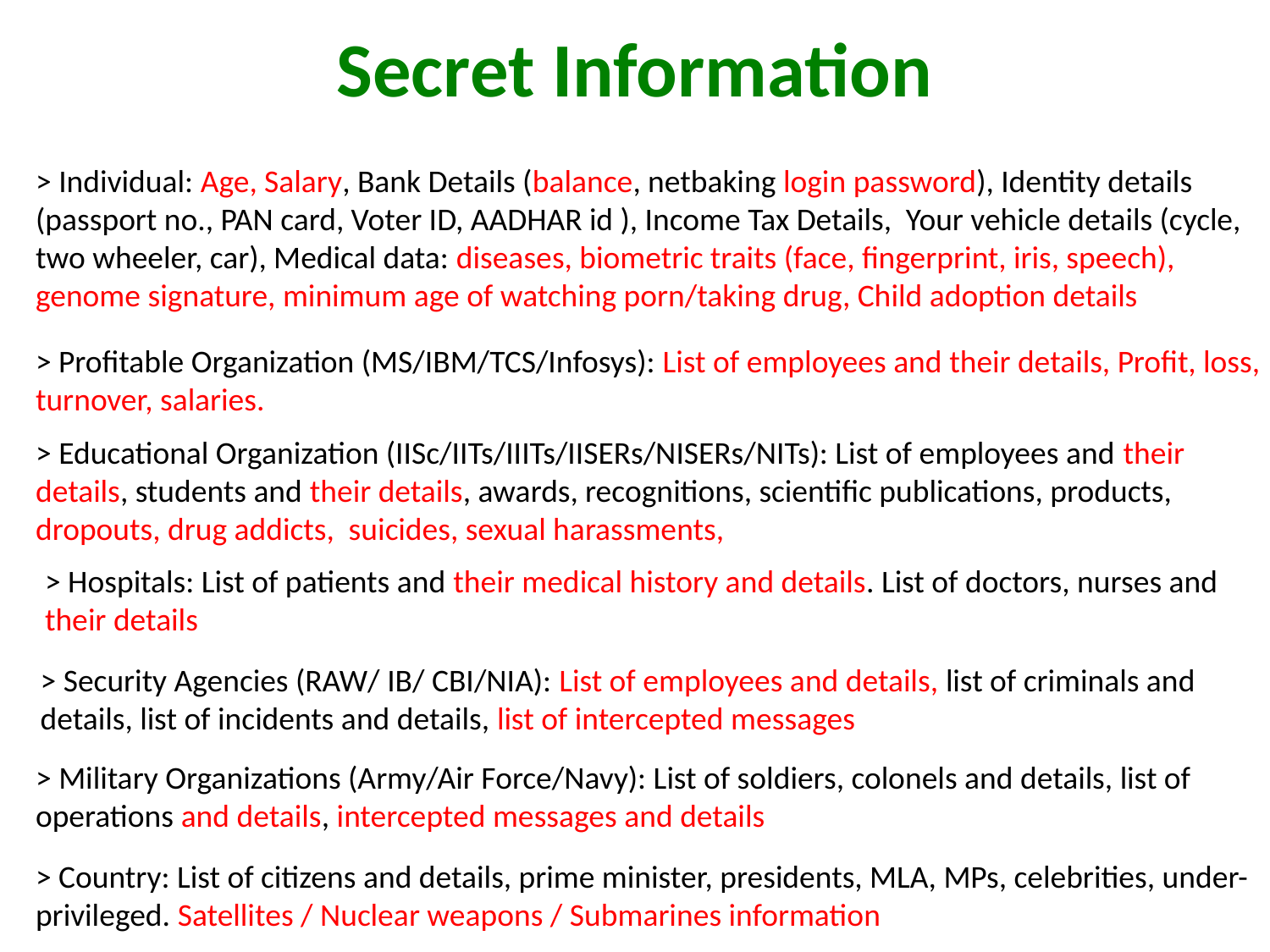

Secret Information
> Individual: Age, Salary, Bank Details (balance, netbaking login password), Identity details (passport no., PAN card, Voter ID, AADHAR id ), Income Tax Details,  Your vehicle details (cycle, two wheeler, car), Medical data: diseases, biometric traits (face, fingerprint, iris, speech), genome signature, minimum age of watching porn/taking drug, Child adoption details
> Profitable Organization (MS/IBM/TCS/Infosys): List of employees and their details, Profit, loss, turnover, salaries.
> Educational Organization (IISc/IITs/IIITs/IISERs/NISERs/NITs): List of employees and their details, students and their details, awards, recognitions, scientific publications, products, dropouts, drug addicts,  suicides, sexual harassments,
> Hospitals: List of patients and their medical history and details. List of doctors, nurses and their details
> Security Agencies (RAW/ IB/ CBI/NIA): List of employees and details, list of criminals and details, list of incidents and details, list of intercepted messages
> Military Organizations (Army/Air Force/Navy): List of soldiers, colonels and details, list of operations and details, intercepted messages and details
> Country: List of citizens and details, prime minister, presidents, MLA, MPs, celebrities, under-privileged. Satellites / Nuclear weapons / Submarines information